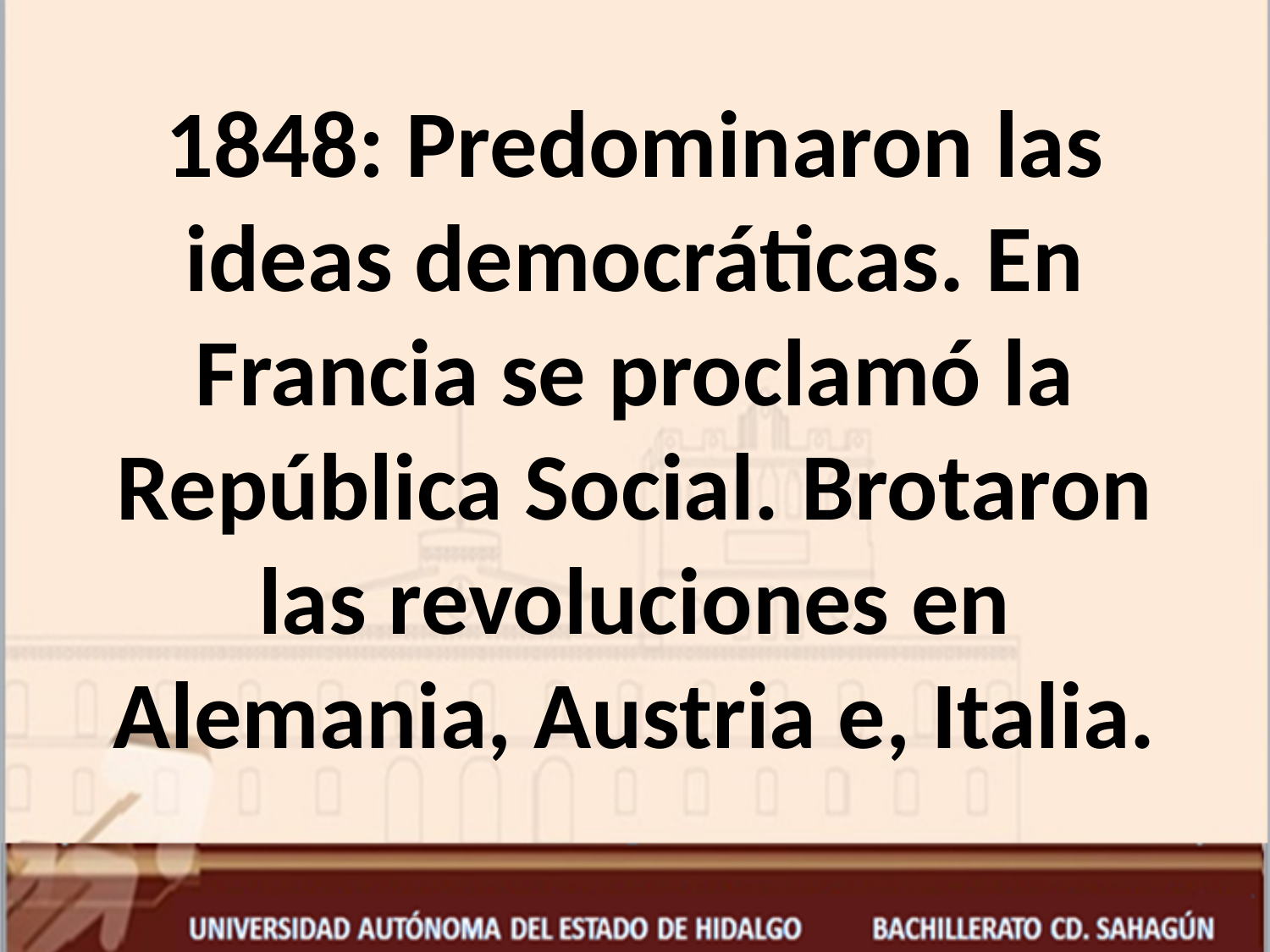

1848: Predominaron las ideas democráticas. En Francia se proclamó la República Social. Brotaron las revoluciones en Alemania, Austria e, Italia.